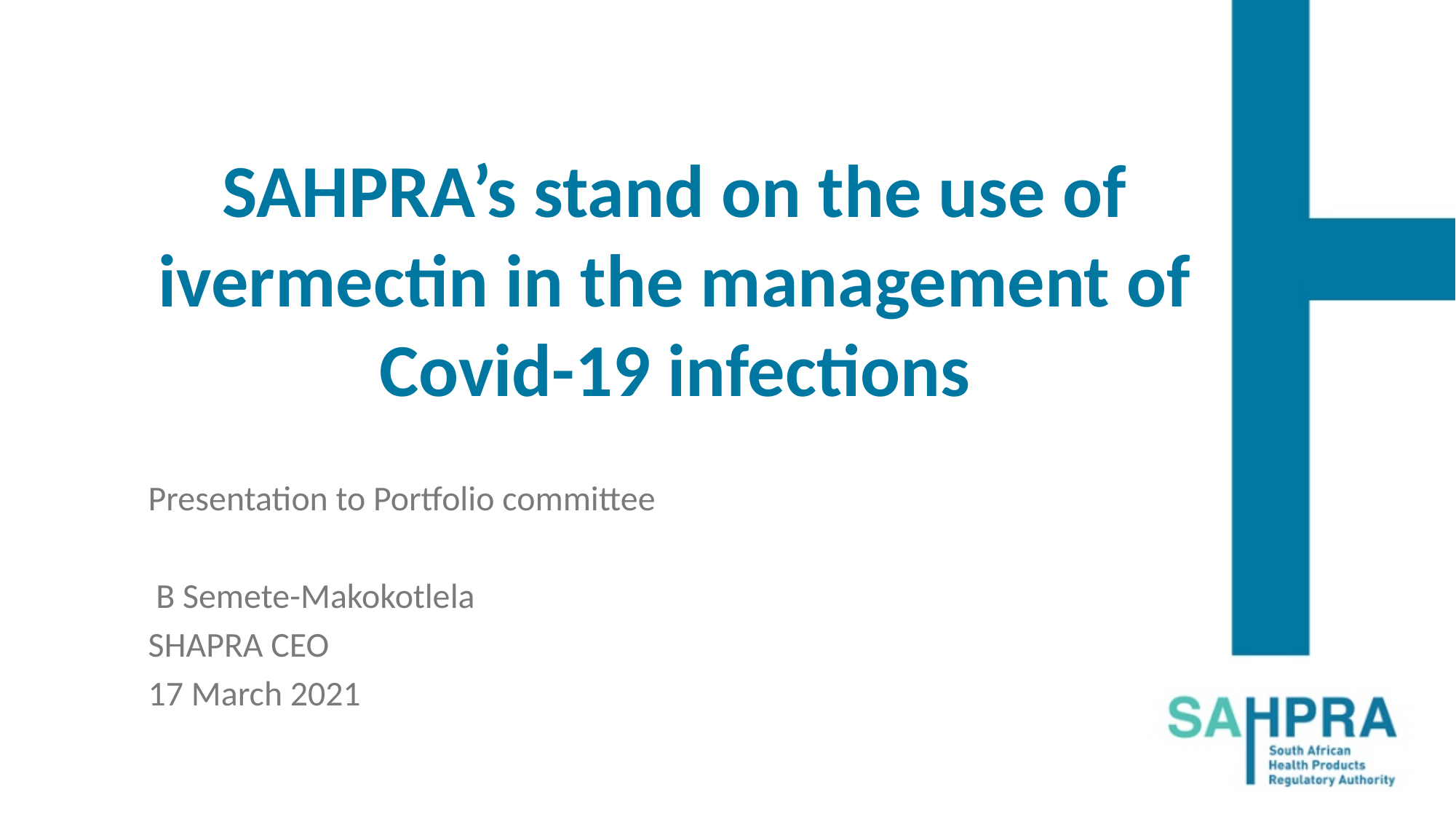

# SAHPRA’s stand on the use of ivermectin in the management of Covid-19 infections

Presentation to Portfolio committee

 B Semete-Makokotlela
SHAPRA CEO
17 March 2021